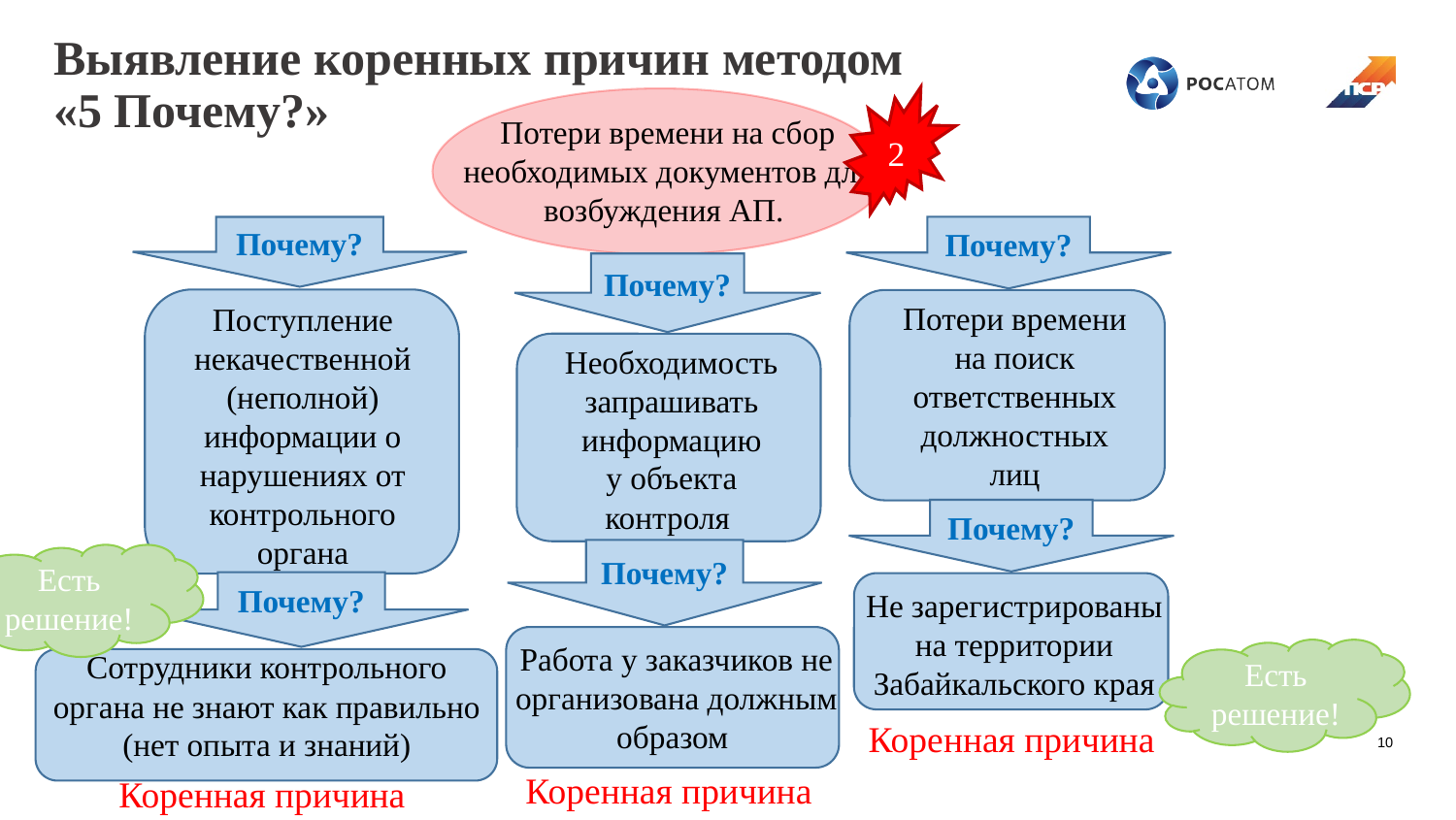

# Выявление коренных причин методом «5 Почему?»
2

Потери времени на сбор необходимых документов для возбуждения АП.
Почему?
Почему?
Почему?

Потери времени на поиск ответственных должностных лиц
Поступление некачественной (неполной) информации о нарушениях от контрольного органа

Необходимость запрашивать информацию
у объекта контроля
Почему?
Почему?
Есть решение!
Почему?

Не зарегистрированы на территории Забайкальского края

Работа у заказчиков не организована должным образом
Есть решение!
Сотрудники контрольного органа не знают как правильно (нет опыта и знаний)

Коренная причина
Коренная причина
Коренная причина